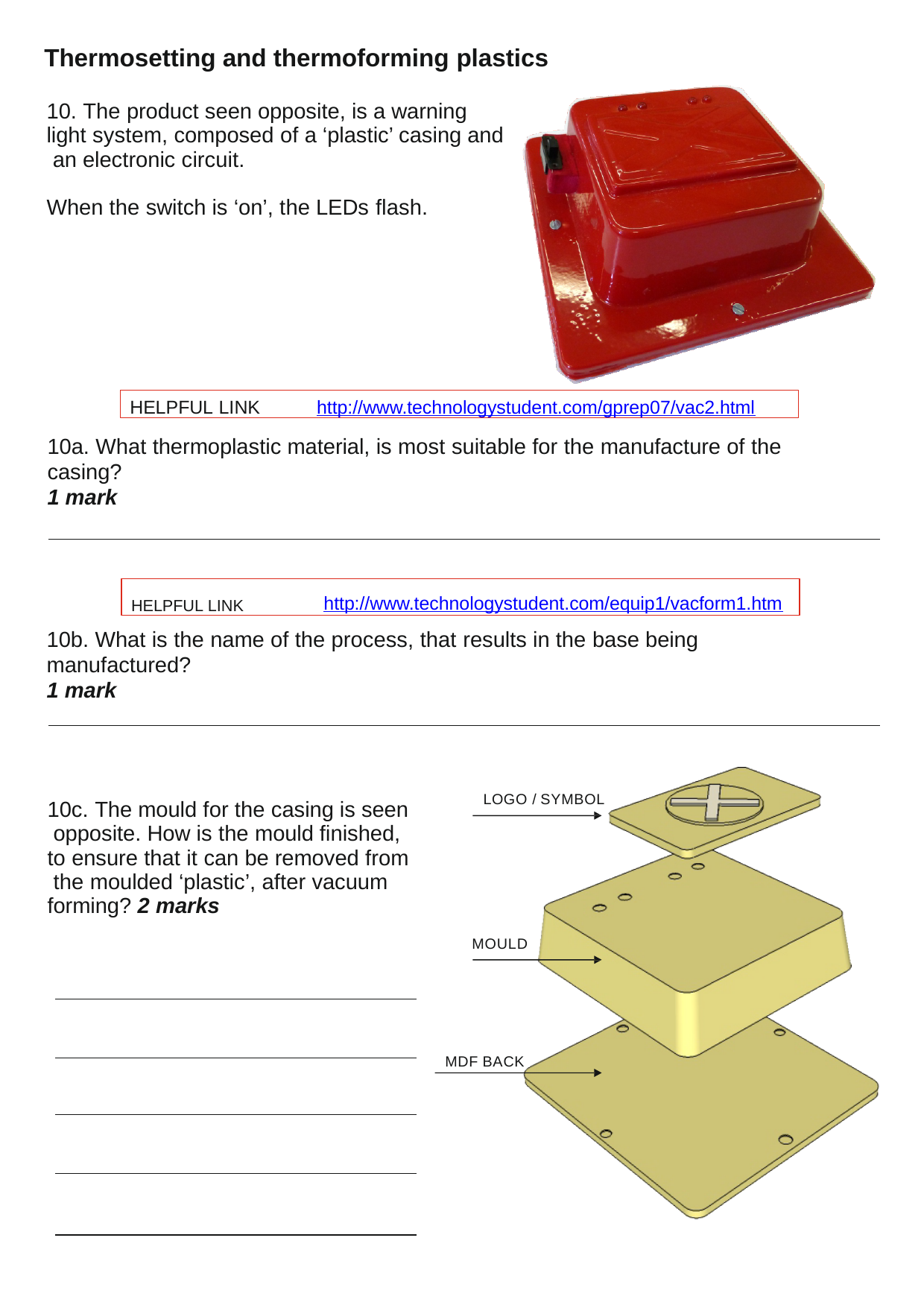

Thermosetting and thermoforming plastics
10. The product seen opposite, is a warning  light system, composed of a ‘plastic’ casing and  an electronic circuit.
When the switch is ‘on’, the LEDs ﬂash.

HELPFUL LINK	http://www.technologystudent.com/gprep07/vac2.html
10a. What thermoplastic material, is most suitable for the manufacture of the casing?
1 mark

HELPFUL LINK	http://www.technologystudent.com/equip1/vacform1.htm
10b. What is the name of the process, that results in the base being manufactured?
1 mark

LOGO / SYMBOL
10c. The mould for the casing is seen  opposite. How is the mould ﬁnished,  to ensure that it can be removed from  the moulded ‘plastic’, after vacuum  forming? 2 marks

MOULD

MDF BACK